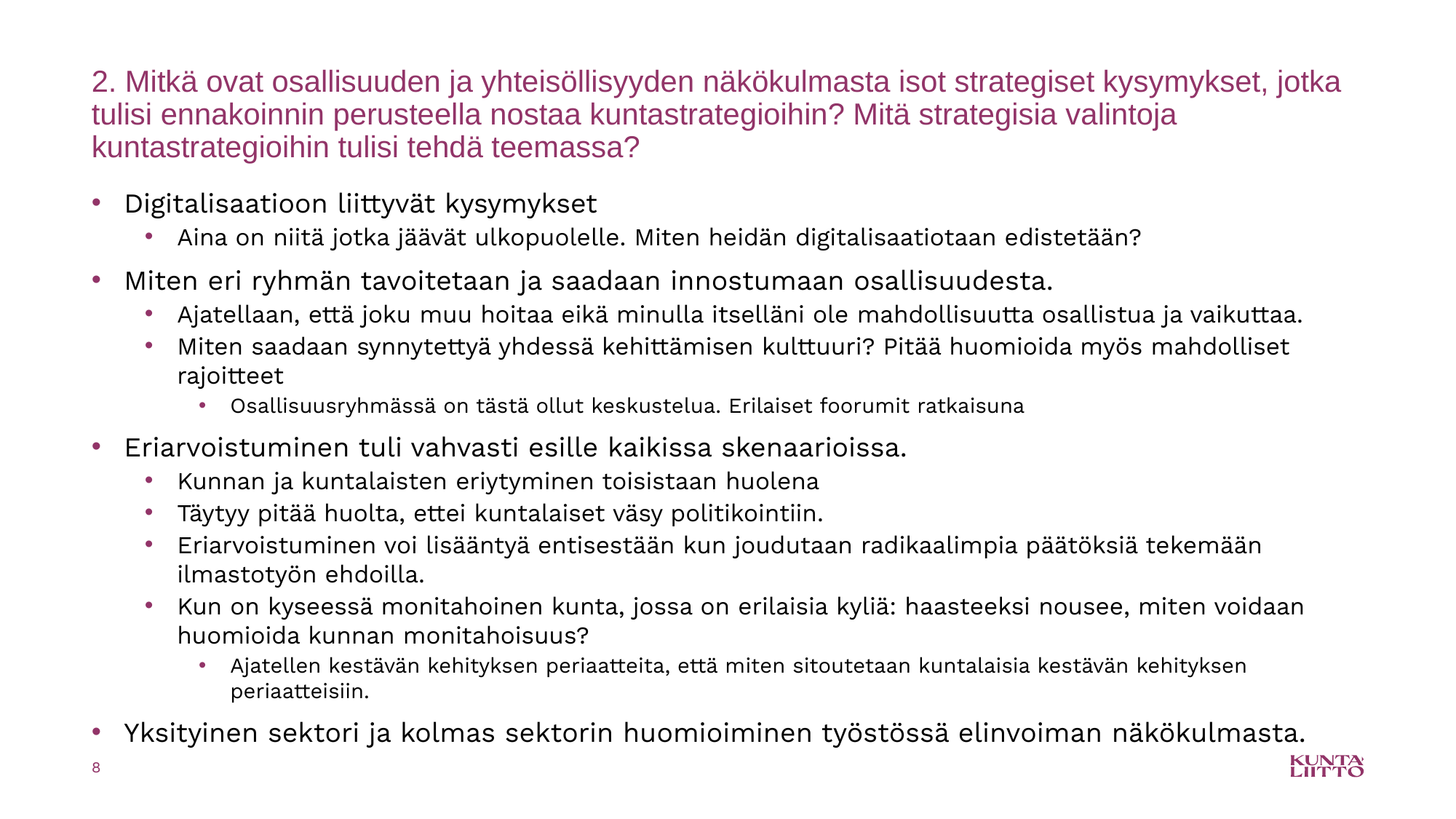

# 2. Mitkä ovat osallisuuden ja yhteisöllisyyden näkökulmasta isot strategiset kysymykset, jotka tulisi ennakoinnin perusteella nostaa kuntastrategioihin? Mitä strategisia valintoja kuntastrategioihin tulisi tehdä teemassa?
Digitalisaatioon liittyvät kysymykset
Aina on niitä jotka jäävät ulkopuolelle. Miten heidän digitalisaatiotaan edistetään?
Miten eri ryhmän tavoitetaan ja saadaan innostumaan osallisuudesta.
Ajatellaan, että joku muu hoitaa eikä minulla itselläni ole mahdollisuutta osallistua ja vaikuttaa.
Miten saadaan synnytettyä yhdessä kehittämisen kulttuuri? Pitää huomioida myös mahdolliset rajoitteet
Osallisuusryhmässä on tästä ollut keskustelua. Erilaiset foorumit ratkaisuna
Eriarvoistuminen tuli vahvasti esille kaikissa skenaarioissa.
Kunnan ja kuntalaisten eriytyminen toisistaan huolena
Täytyy pitää huolta, ettei kuntalaiset väsy politikointiin.
Eriarvoistuminen voi lisääntyä entisestään kun joudutaan radikaalimpia päätöksiä tekemään ilmastotyön ehdoilla.
Kun on kyseessä monitahoinen kunta, jossa on erilaisia kyliä: haasteeksi nousee, miten voidaan huomioida kunnan monitahoisuus?
Ajatellen kestävän kehityksen periaatteita, että miten sitoutetaan kuntalaisia kestävän kehityksen periaatteisiin.
Yksityinen sektori ja kolmas sektorin huomioiminen työstössä elinvoiman näkökulmasta.
8